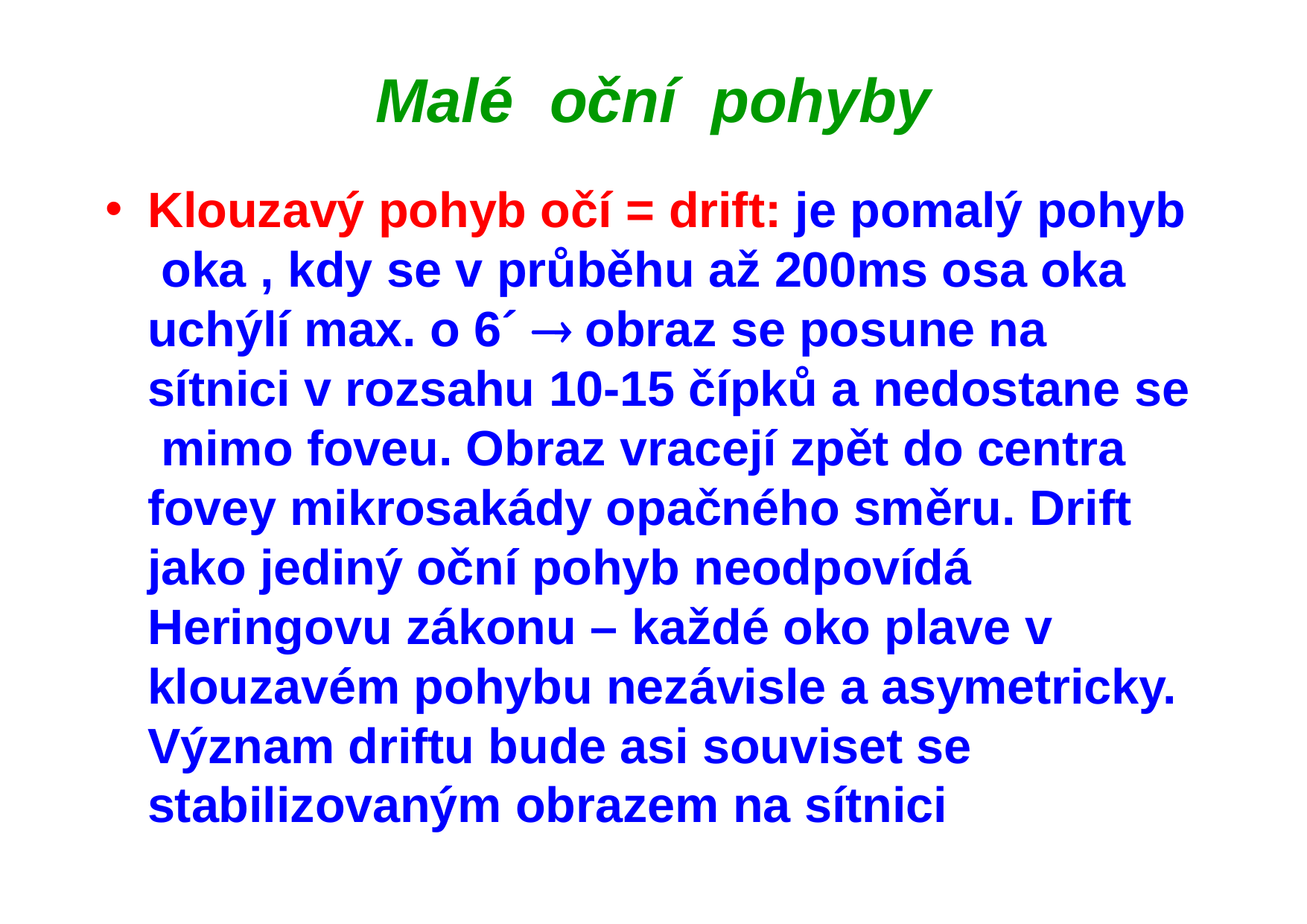

# Malé	oční	pohyby
Klouzavý pohyb očí = drift: je pomalý pohyb  oka , kdy se v průběhu až 200ms osa oka  uchýlí max. o 6´ → obraz se posune na  sítnici v rozsahu 10-15 čípků a nedostane se  mimo foveu. Obraz vracejí zpět do centra  fovey mikrosakády opačného směru. Drift  jako jediný oční pohyb neodpovídá  Heringovu zákonu – každé oko plave v  klouzavém pohybu nezávisle a asymetricky.  Význam driftu bude asi souviset se  stabilizovaným obrazem na sítnici